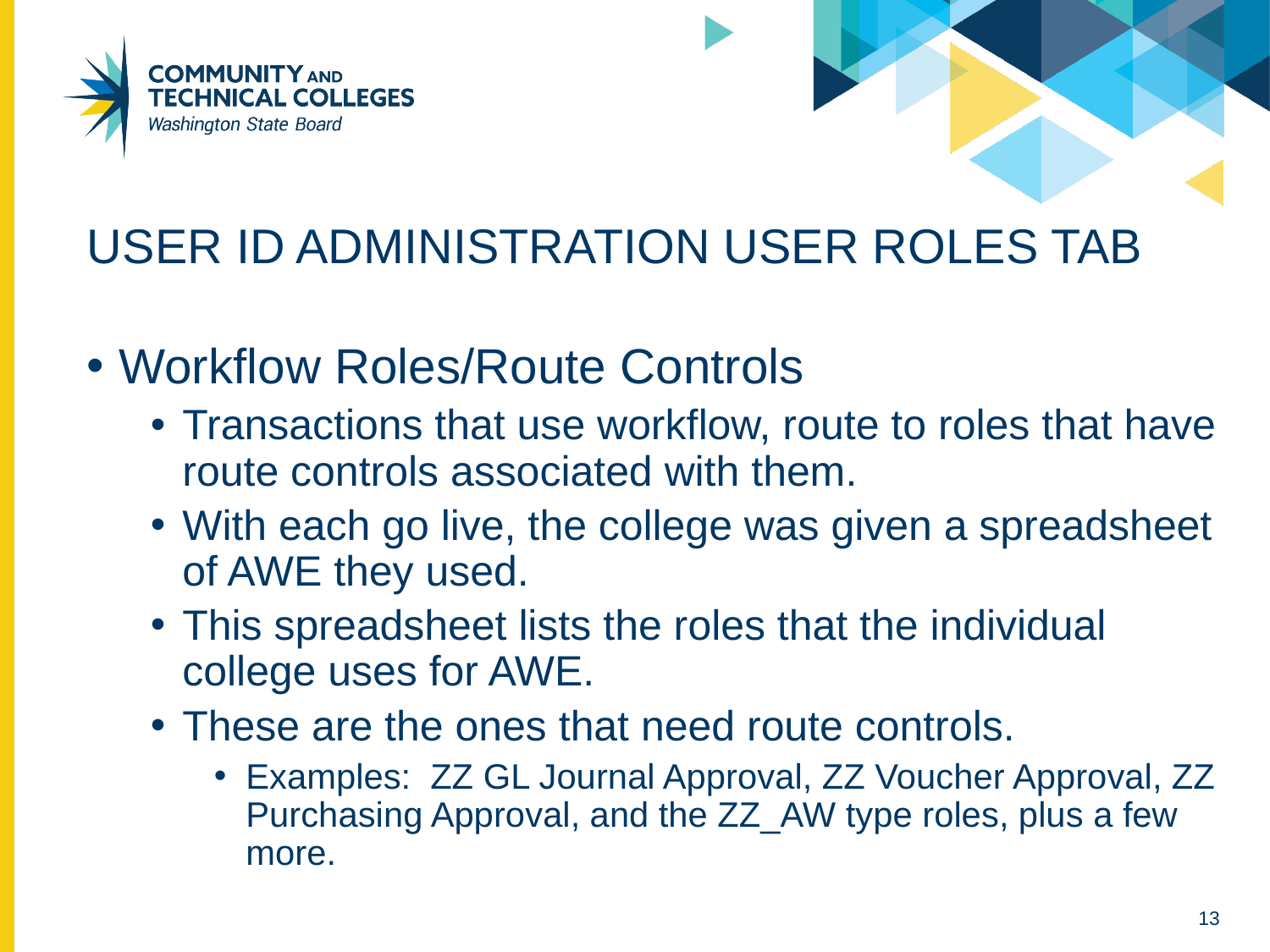

# User ID Administration User Roles Tab
Workflow Roles/Route Controls
Transactions that use workflow, route to roles that have route controls associated with them.
With each go live, the college was given a spreadsheet of AWE they used.
This spreadsheet lists the roles that the individual college uses for AWE.
These are the ones that need route controls.
Examples:  ZZ GL Journal Approval, ZZ Voucher Approval, ZZ Purchasing Approval, and the ZZ_AW type roles, plus a few more.
13